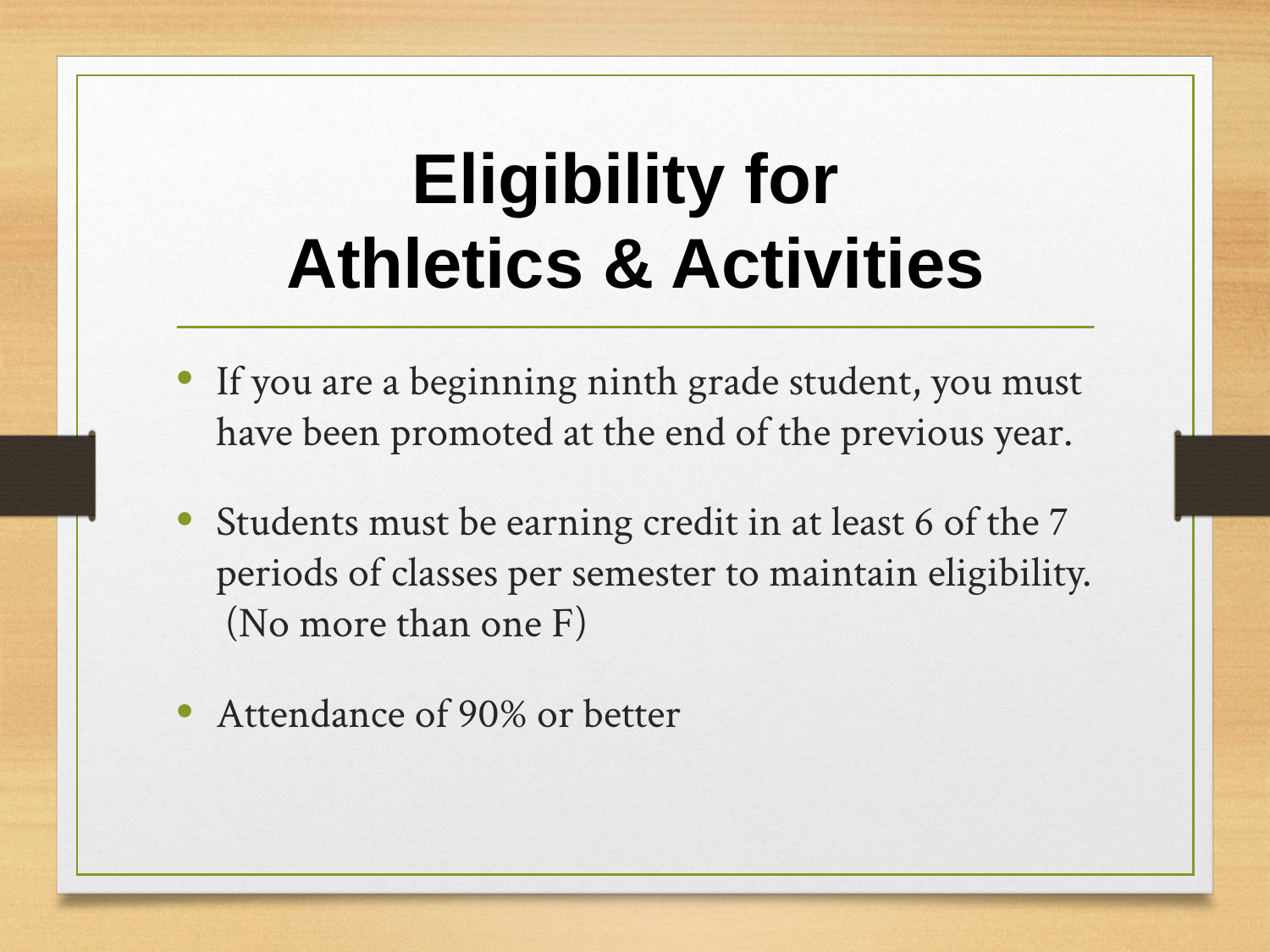

# Eligibility for Athletics & Activities
If you are a beginning ninth grade student, you must have been promoted at the end of the previous year.

Students must be earning credit in at least 6 of the 7 periods of classes per semester to maintain eligibility.  (No more than one F)

Attendance of 90% or better